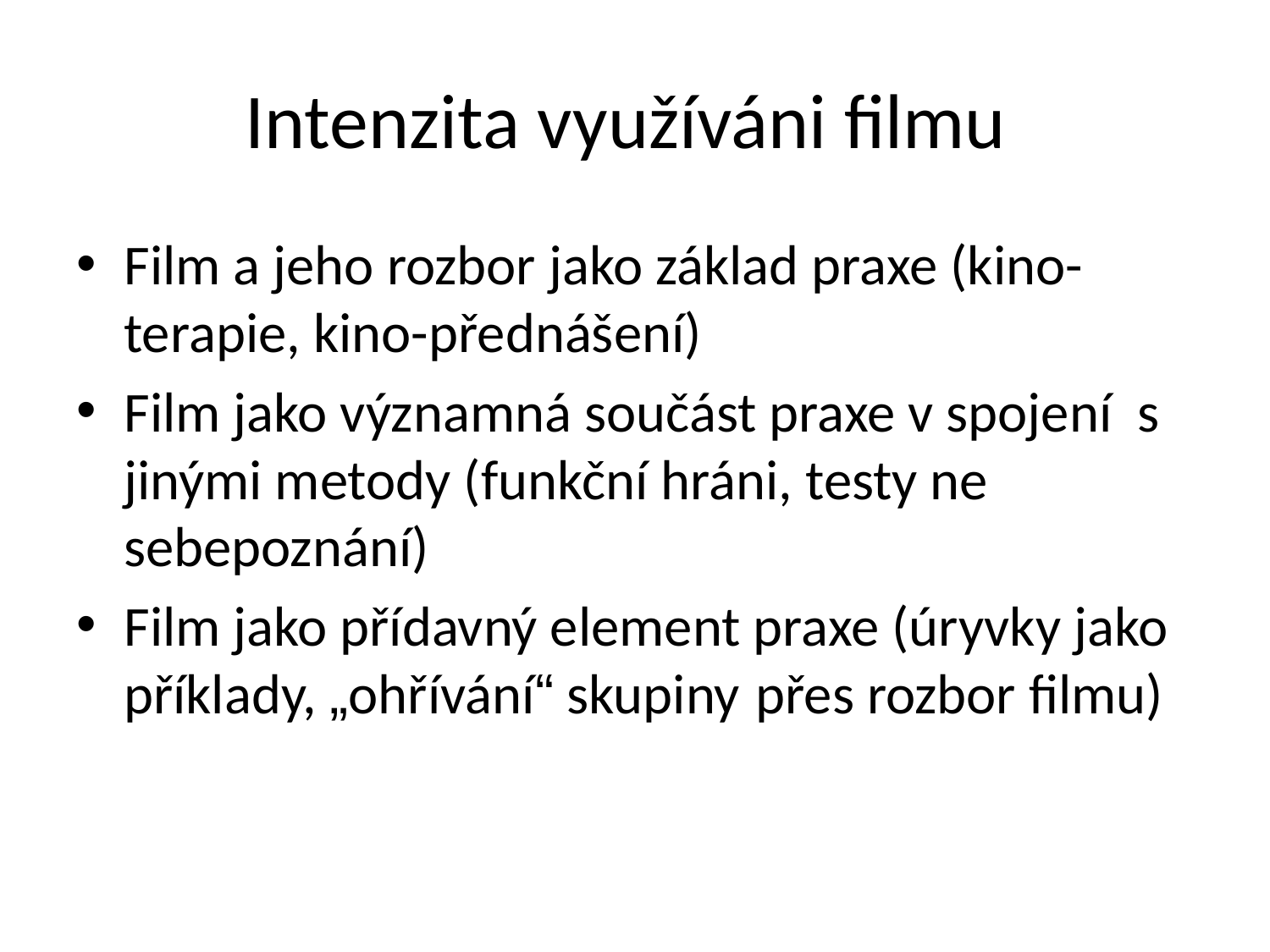

# Intenzita využíváni filmu
Film a jeho rozbor jako základ praxe (kino-terapie, kino-přednášení)
Film jako významná součást praxe v spojení  s jinými metody (funkční hráni, testy ne sebepoznání)
Film jako přídavný element praxe (úryvky jako příklady, „ohřívání“ skupiny přes rozbor filmu)